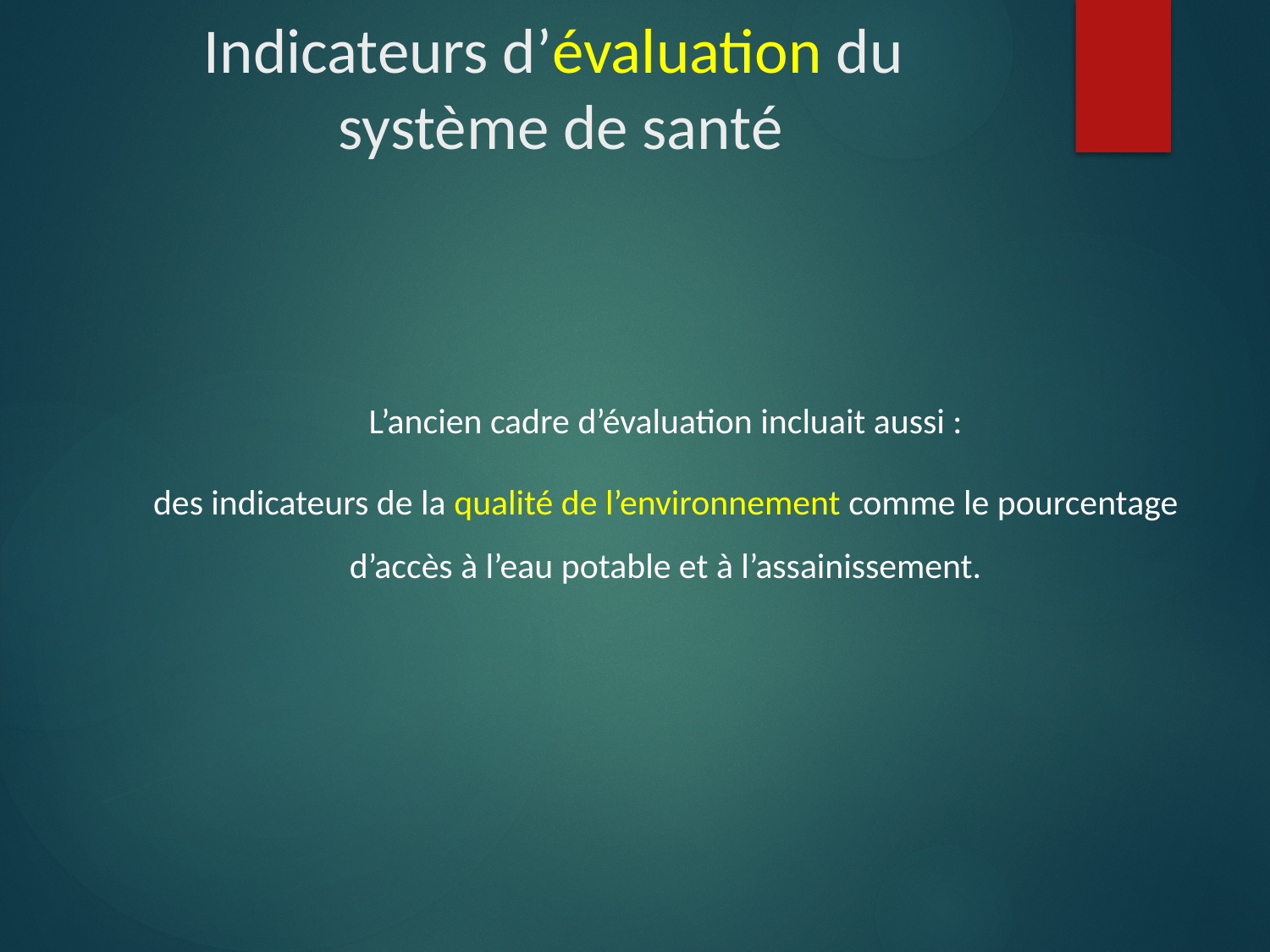

# Indicateurs d’évaluation du système de santé

L’ancien cadre d’évaluation incluait aussi :
des indicateurs de la qualité de l’environnement comme le pourcentage d’accès à l’eau potable et à l’assainissement.